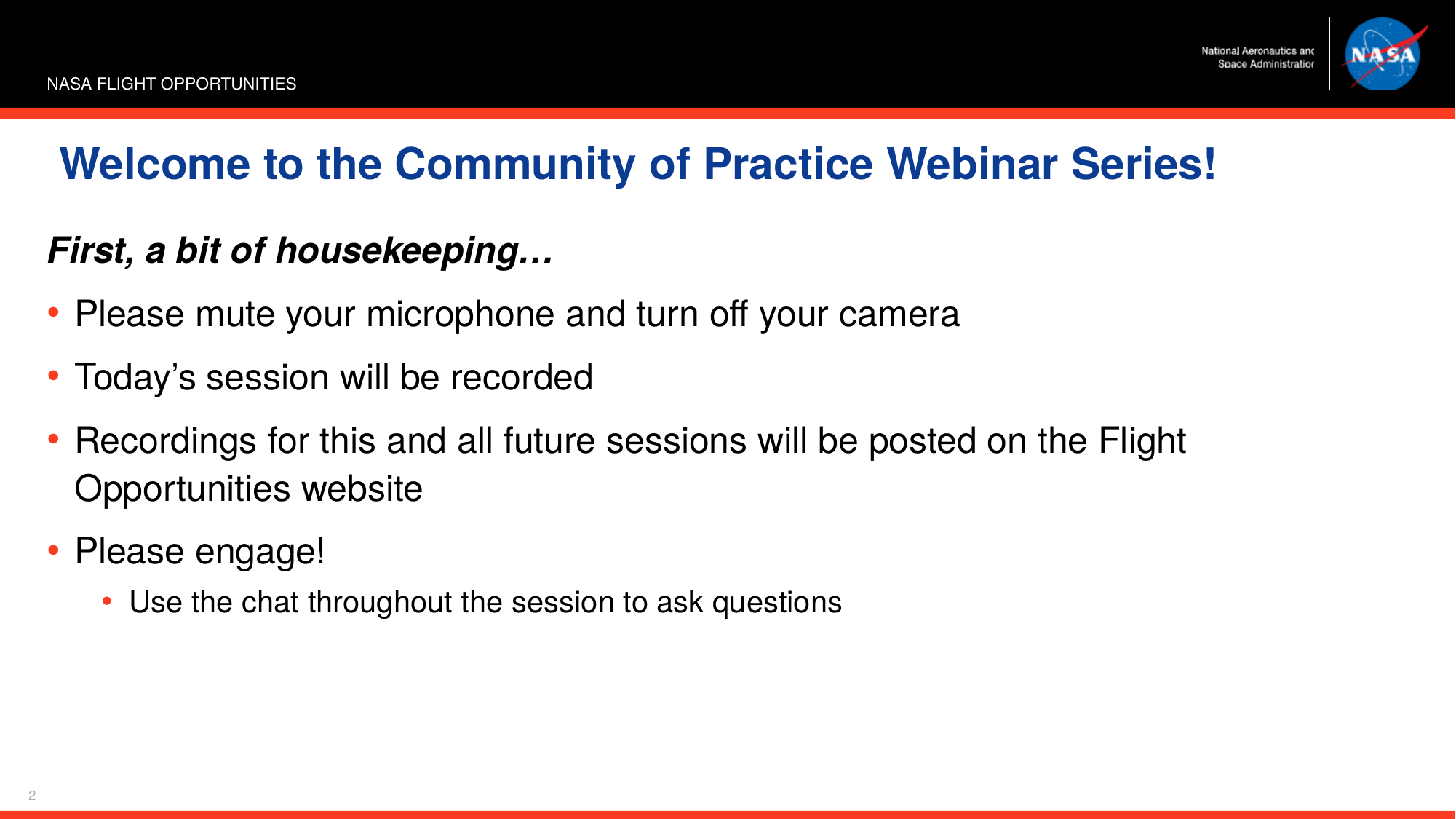

# Welcome to the Community of Practice Webinar Series!
First, a bit of housekeeping…​
Please mute your microphone and turn off your camera​
Today’s session will be recorded​
Recordings for this and all future sessions will be posted on the Flight Opportunities website​
Please engage!​
Use the chat throughout the session to ask questions

2